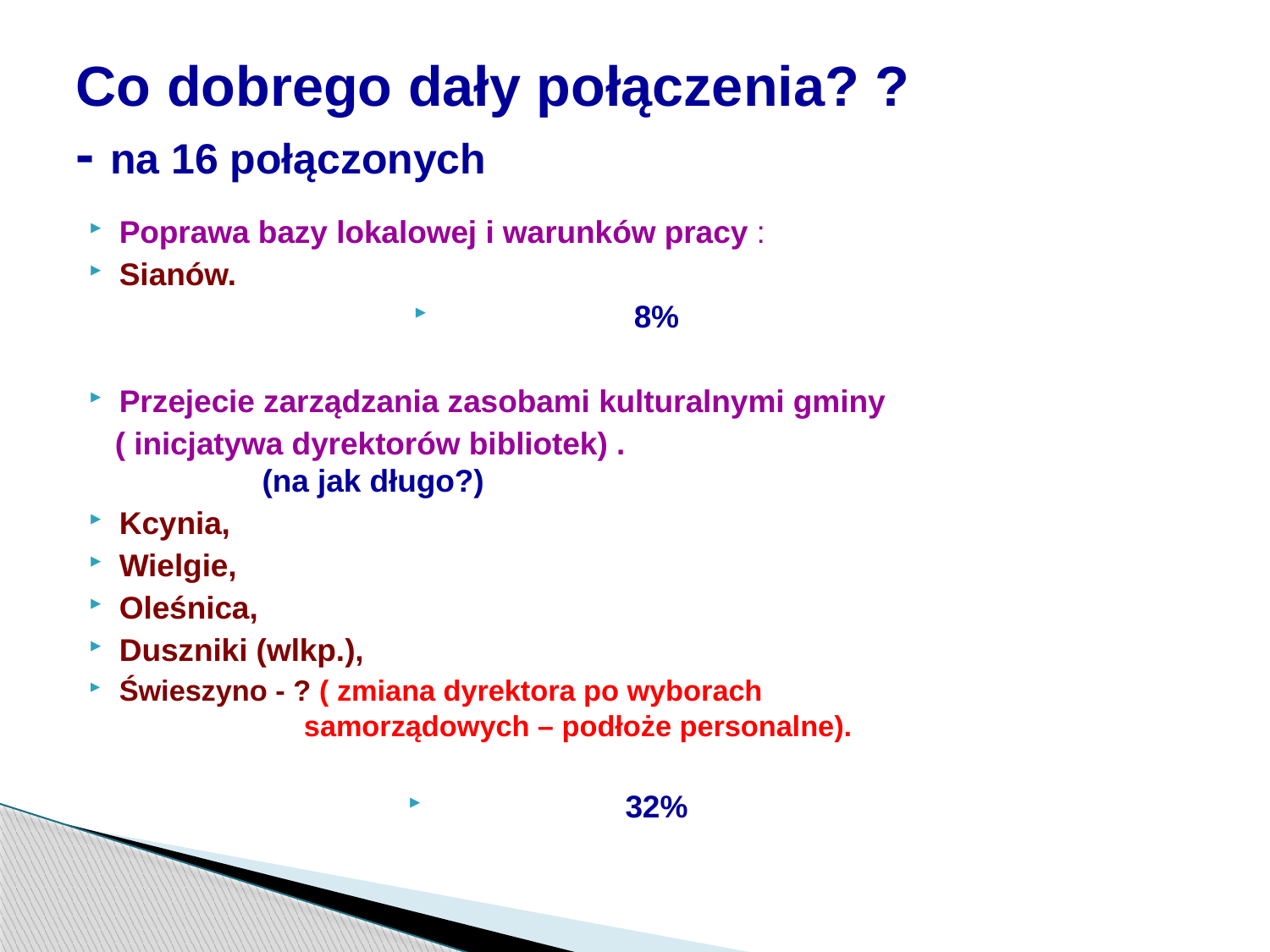

# Co dobrego dały połączenia? ? - na 16 połączonych
Poprawa bazy lokalowej i warunków pracy :
Sianów.
8%

Przejecie zarządzania zasobami kulturalnymi gminy
   ( inicjatywa dyrektorów bibliotek) .
                    (na jak długo?)
Kcynia,
Wielgie,
Oleśnica,
Duszniki (wlkp.),
Świeszyno - ? ( zmiana dyrektora po wyborach
                       samorządowych – podłoże personalne).

32%